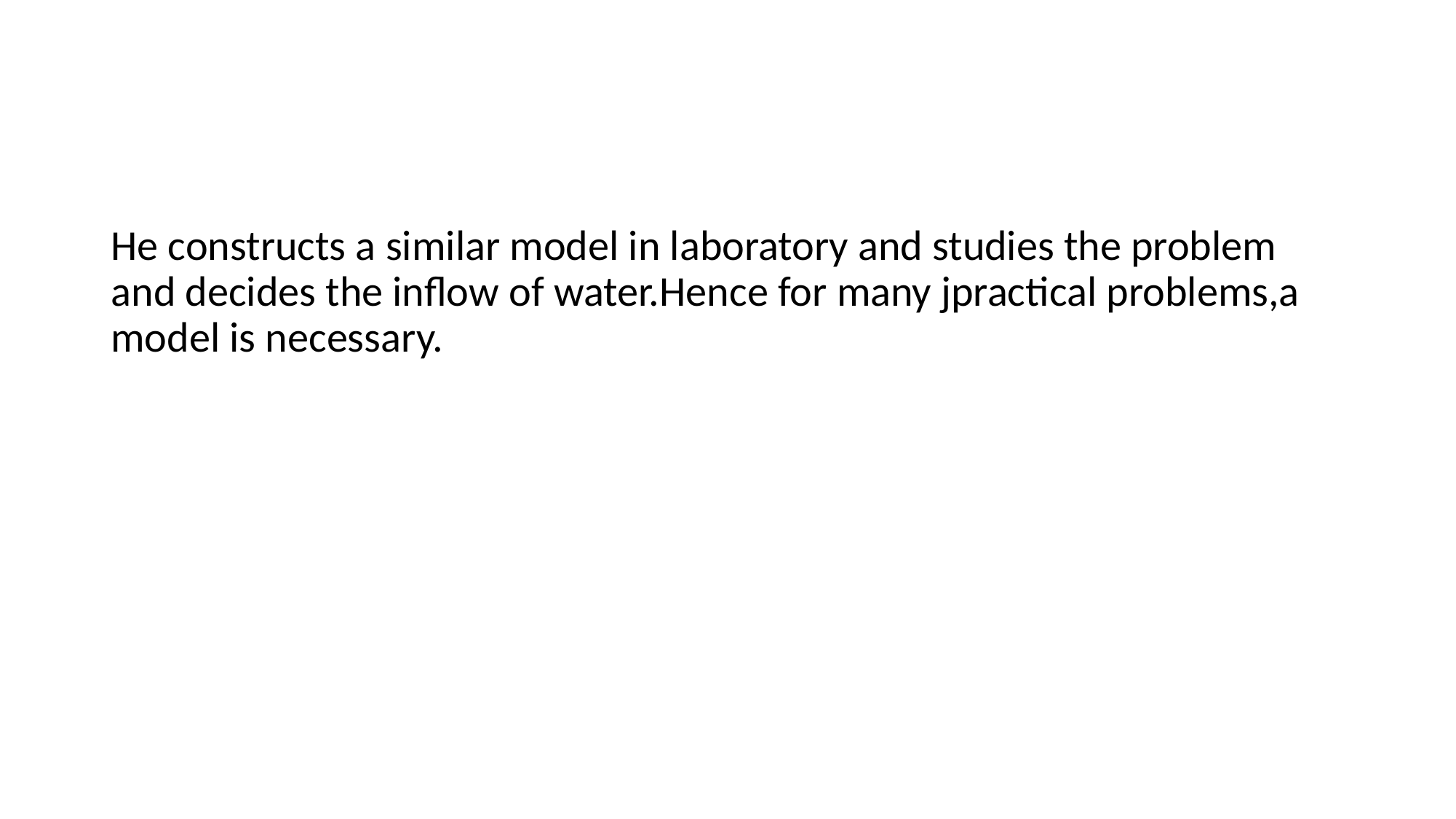

#
He constructs a similar model in laboratory and studies the problem and decides the inflow of water.Hence for many jpractical problems,a model is necessary.